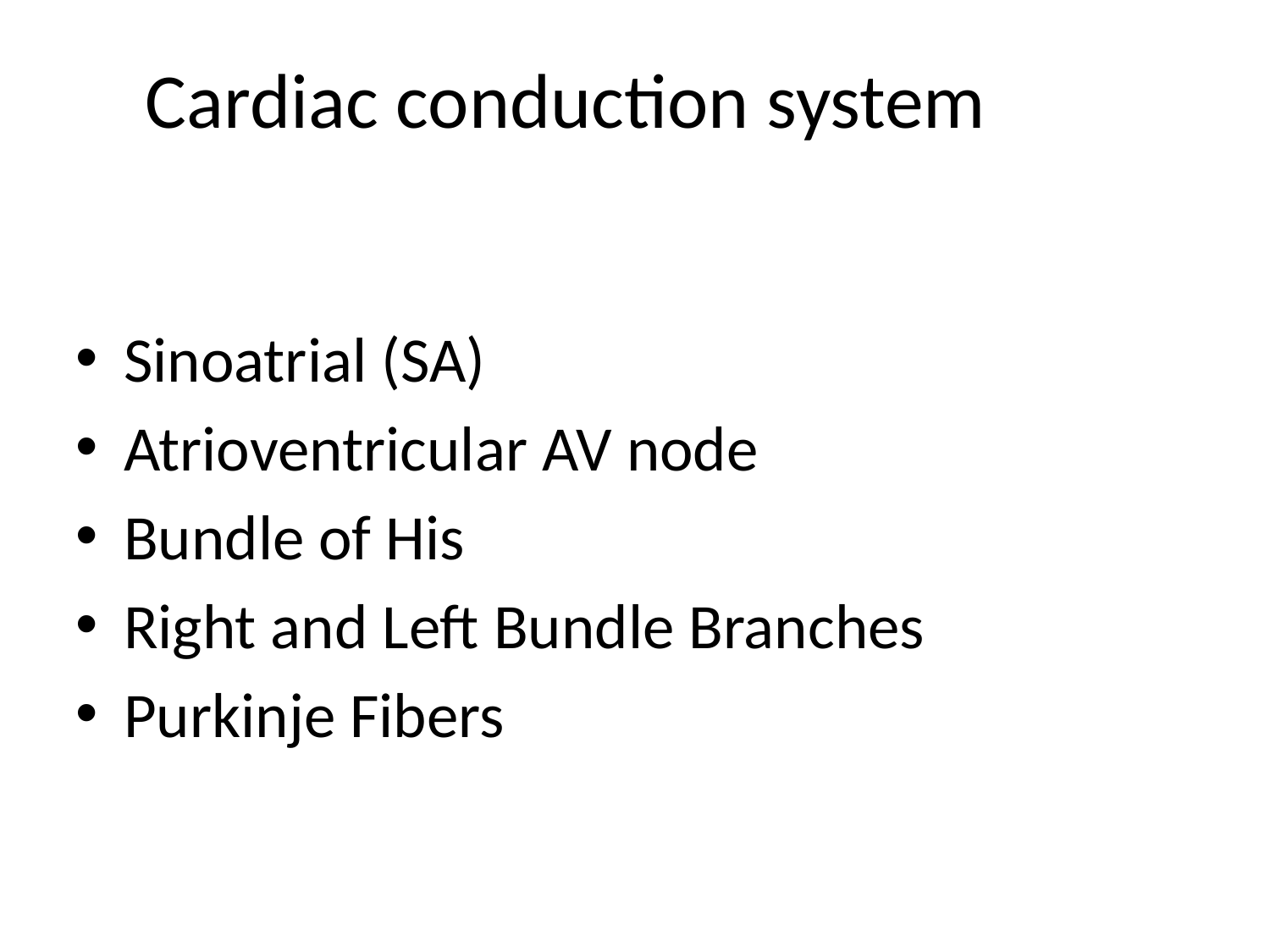

Cardiac conduction system

Sinoatrial (SA)
Atrioventricular AV node
Bundle of His
Right and Left Bundle Branches
Purkinje Fibers